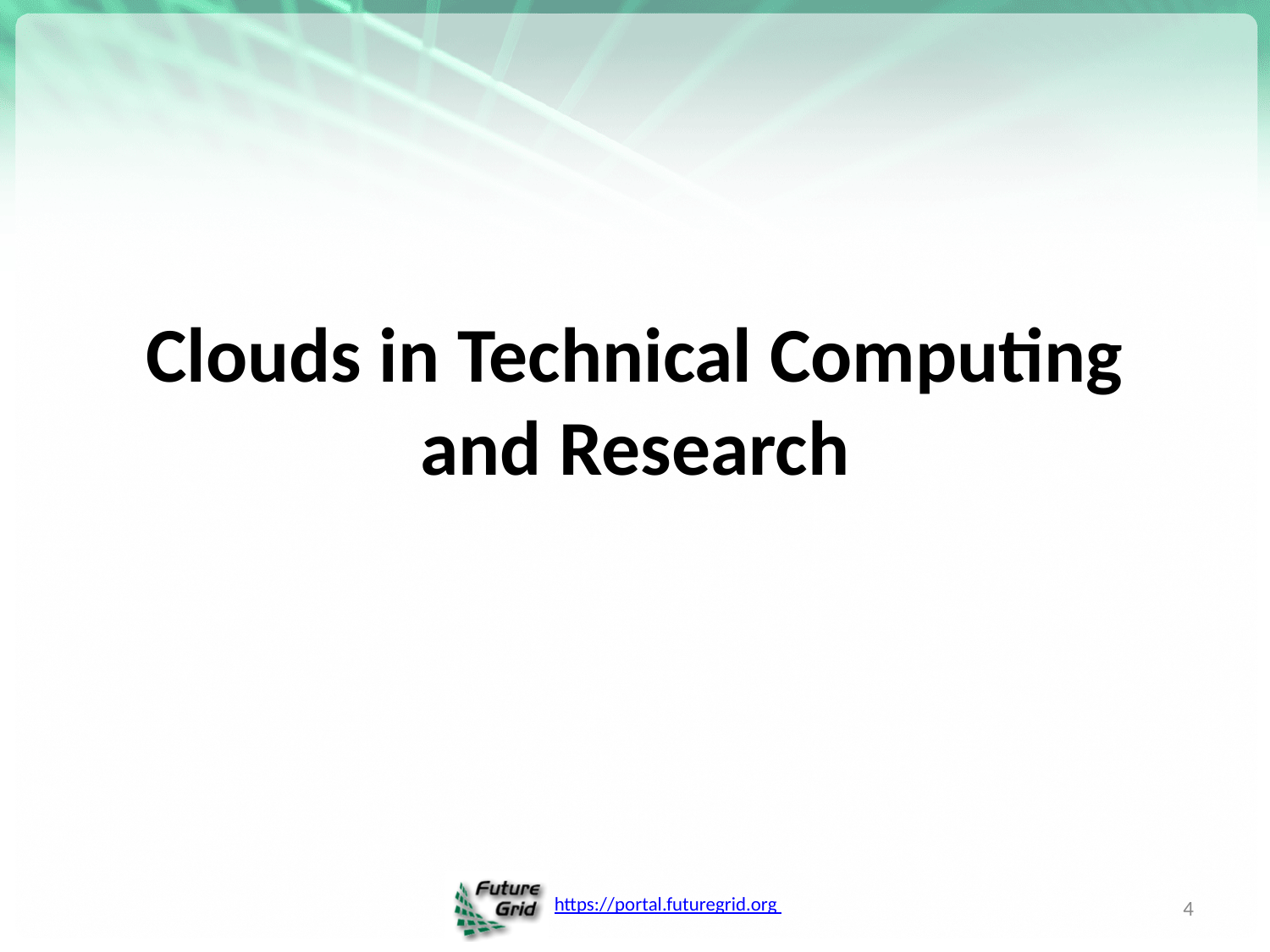

# Clouds in Technical Computing and Research

4